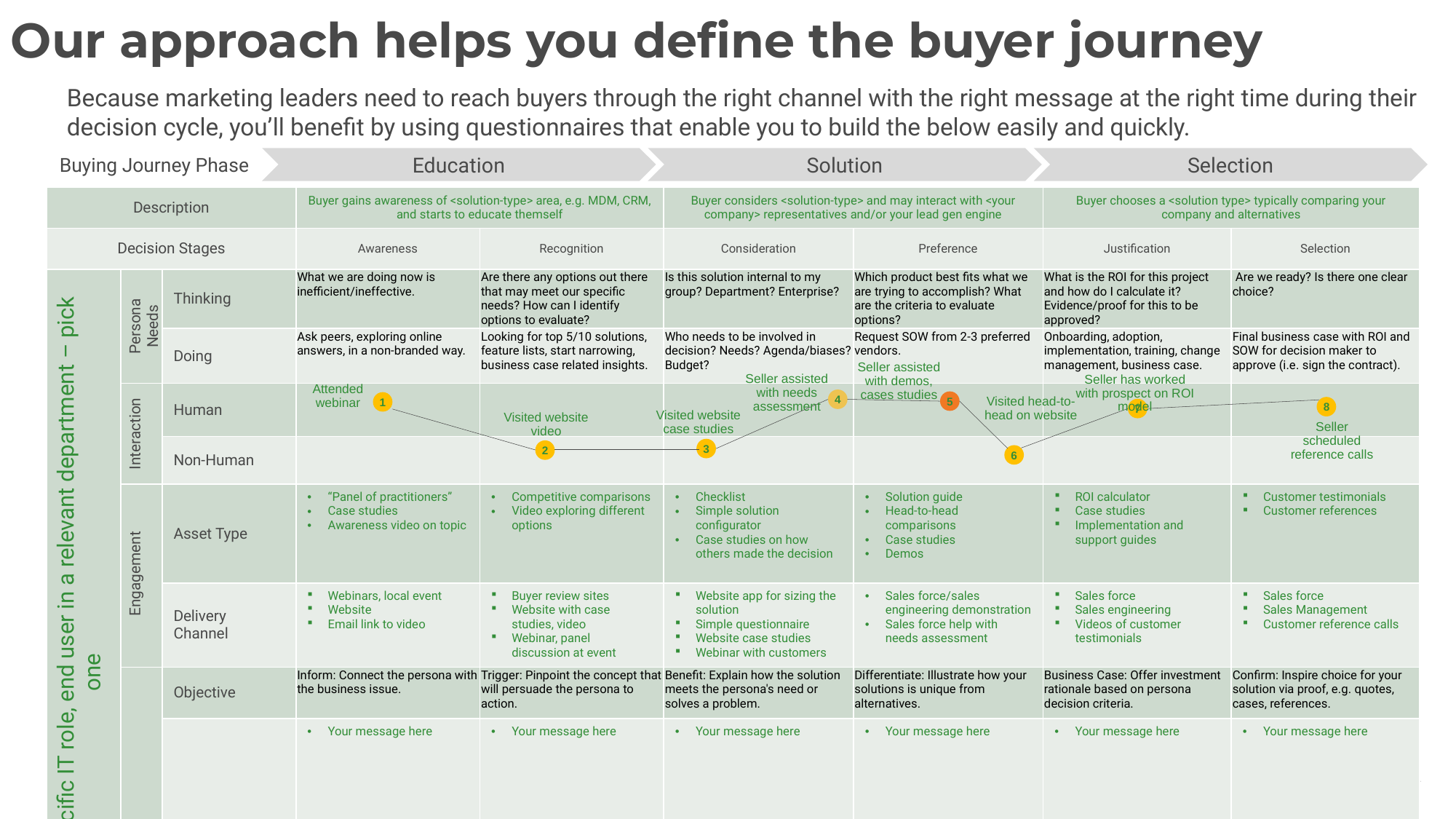

Our approach helps you define the buyer journey
Because marketing leaders need to reach buyers through the right channel with the right message at the right time during their decision cycle, you’ll benefit by using questionnaires that enable you to build the below easily and quickly.
Buying Journey Phase
Education
Solution
Selection
| Description |  |  | Buyer gains awareness of <solution-type> area, e.g. MDM, CRM, and starts to educate themself |  | Buyer considers <solution-type> and may interact with <your company> representatives and/or your lead gen engine |  | Buyer chooses a <solution type> typically comparing your company and alternatives |  |
| --- | --- | --- | --- | --- | --- | --- | --- | --- |
| Decision Stages |  |  | Awareness | Recognition | Consideration | Preference | Justification | Selection |
| Persona Type, e.g. specific IT role, end user in a relevant department – pick one | Persona Needs | Thinking | What we are doing now is inefficient/ineffective. | Are there any options out there that may meet our specific needs? How can I identify options to evaluate? | Is this solution internal to my group? Department? Enterprise? | Which product best fits what we are trying to accomplish? What are the criteria to evaluate options? | What is the ROI for this project and how do I calculate it? Evidence/proof for this to be approved? | Are we ready? Is there one clear choice? |
|  |  | Doing | Ask peers, exploring online answers, in a non-branded way. | Looking for top 5/10 solutions, feature lists, start narrowing, business case related insights. | Who needs to be involved in decision? Needs? Agenda/biases? Budget? | Request SOW from 2-3 preferred vendors. | Onboarding, adoption, implementation, training, change management, business case. | Final business case with ROI and SOW for decision maker to approve (i.e. sign the contract). |
| Persona Type; e.g. specific IT Role, end user in a relevant department – pick one | Interaction | Human |  |  |  |  |  |  |
|  |  | Non-Human |  |  |  |  |  |  |
|  | Engagement | Asset Type | “Panel of practitioners” Case studies Awareness video on topic | Competitive comparisons Video exploring different options | Checklist Simple solution configurator Case studies on how others made the decision | Solution guide Head-to-head comparisons Case studies Demos | ROI calculator Case studies Implementation and support guides | Customer testimonials Customer references |
|  |  | Delivery Channel | Webinars, local event Website Email link to video | Buyer review sites Website with case studies, video Webinar, panel discussion at event | Website app for sizing the solution Simple questionnaire Website case studies Webinar with customers | Sales force/sales engineering demonstration Sales force help with needs assessment | Sales force Sales engineering Videos of customer testimonials | Sales force Sales Management Customer reference calls |
|  | Objective | Objective | Inform: Connect the persona with the business issue. | Trigger: Pinpoint the concept that will persuade the persona to action. | Benefit: Explain how the solution meets the persona's need or solves a problem. | Differentiate: Illustrate how your solutions is unique from alternatives. | Business Case: Offer investment rationale based on persona decision criteria. | Confirm: Inspire choice for your solution via proof, e.g. quotes, cases, references. |
|  |  | Your Key Messages | Your message here | Your message here | Your message here | Your message here | Your message here | Your message here |
Seller assisted with demos, cases studies
Seller assisted with needs assessment
Seller has worked with prospect on ROI model
Attended webinar
4
5
1
Visited head-to-head on website
8
7
Visited website case studies
Visited website video
Seller scheduled reference calls
3
2
6